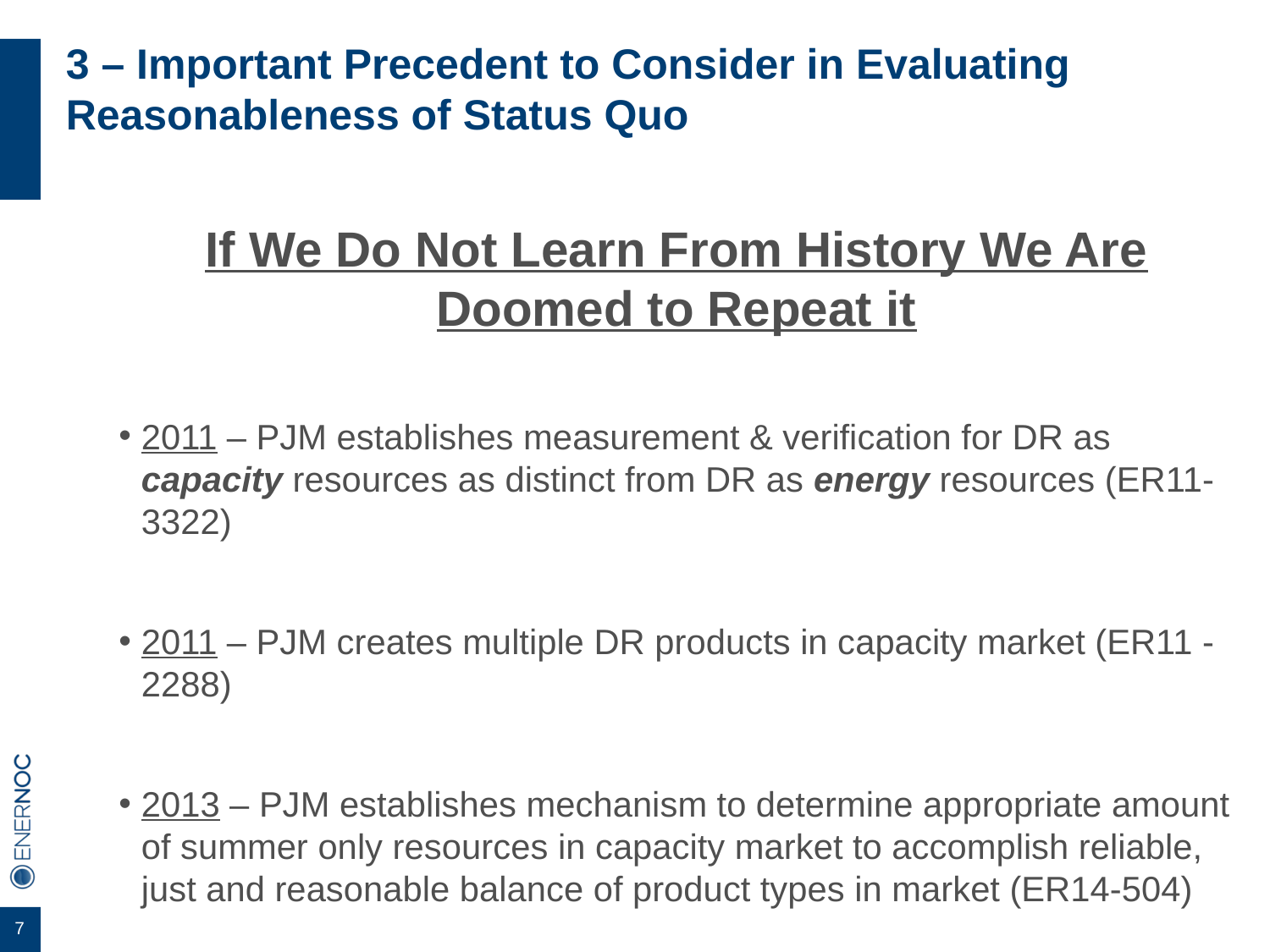

# 3 – Important Precedent to Consider in Evaluating   	Reasonableness of Status Quo
If We Do Not Learn From History We Are Doomed to Repeat it

2011 – PJM establishes measurement & verification for DR as capacity resources as distinct from DR as energy resources (ER11-3322)

2011 – PJM creates multiple DR products in capacity market (ER11 -2288)

2013 – PJM establishes mechanism to determine appropriate amount of summer only resources in capacity market to accomplish reliable, just and reasonable balance of product types in market (ER14-504)